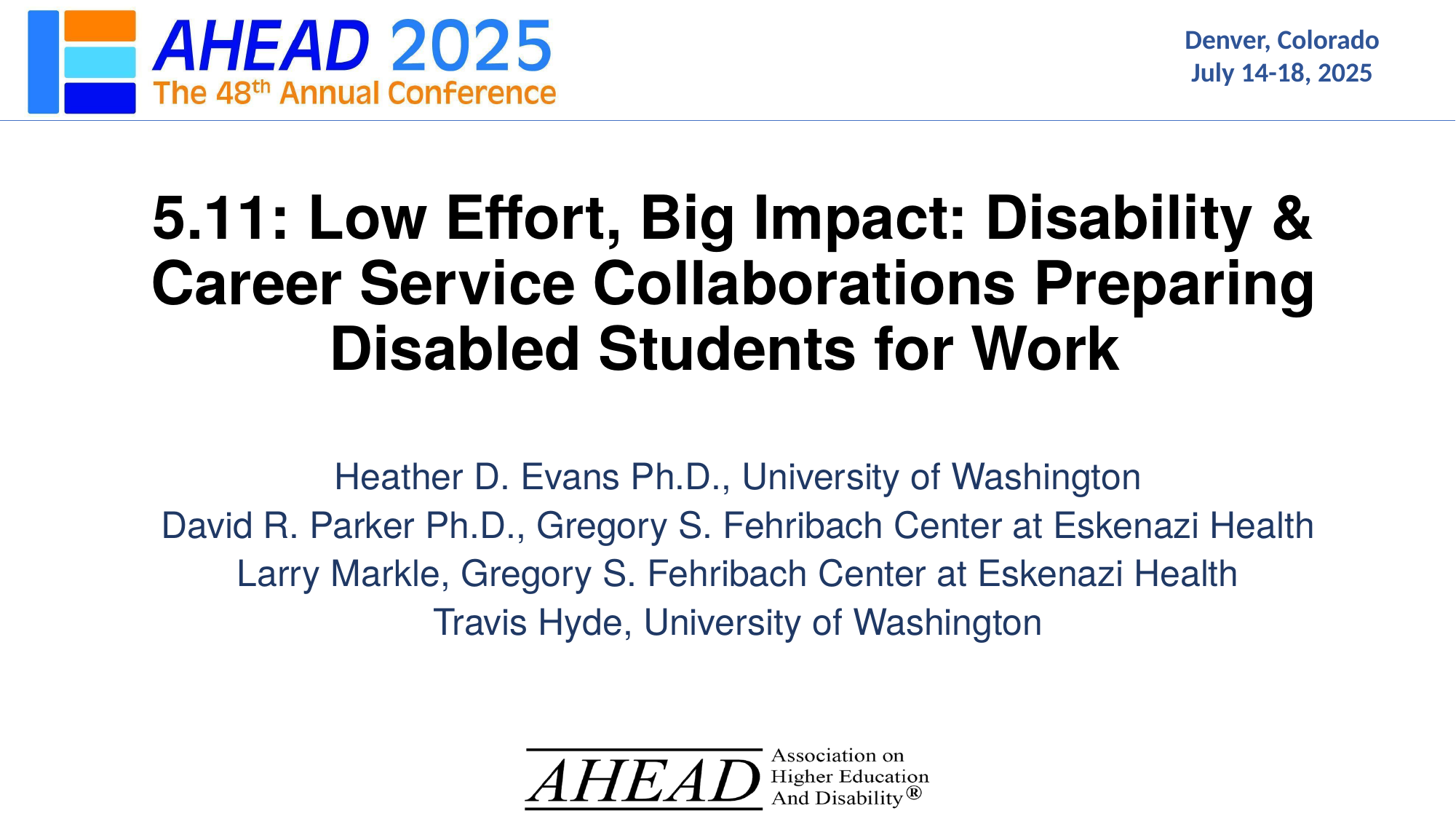

# 5.11: Low Effort, Big Impact: Disability & Career Service Collaborations Preparing Disabled Students for Work
Heather D. Evans Ph.D., University of Washington
David R. Parker Ph.D., Gregory S. Fehribach Center at Eskenazi Health
Larry Markle, Gregory S. Fehribach Center at Eskenazi Health
Travis Hyde, University of Washington